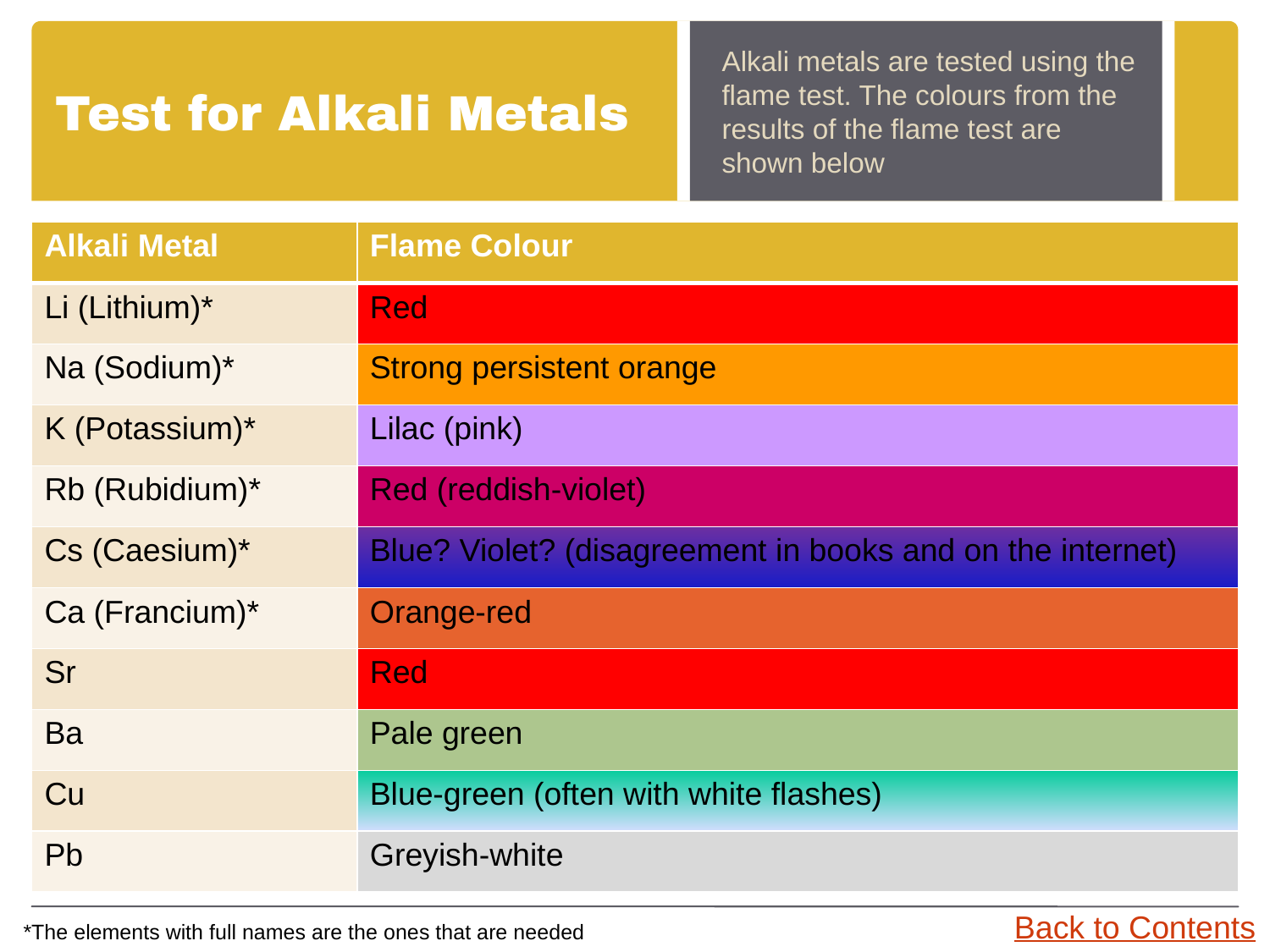

# Test for Alkali Metals
Alkali metals are tested using the flame test. The colours from the results of the flame test are shown below
| Alkali Metal | Flame Colour |
| --- | --- |
| Li (Lithium)\* | Red |
| Na (Sodium)\* | Strong persistent orange |
| K (Potassium)\* | Lilac (pink) |
| Rb (Rubidium)\* | Red (reddish-violet) |
| Cs (Caesium)\* | Blue? Violet? (disagreement in books and on the internet) |
| Ca (Francium)\* | Orange-red |
| Sr | Red |
| Ba | Pale green |
| Cu | Blue-green (often with white flashes) |
| Pb | Greyish-white |
Back to Contents
*The elements with full names are the ones that are needed